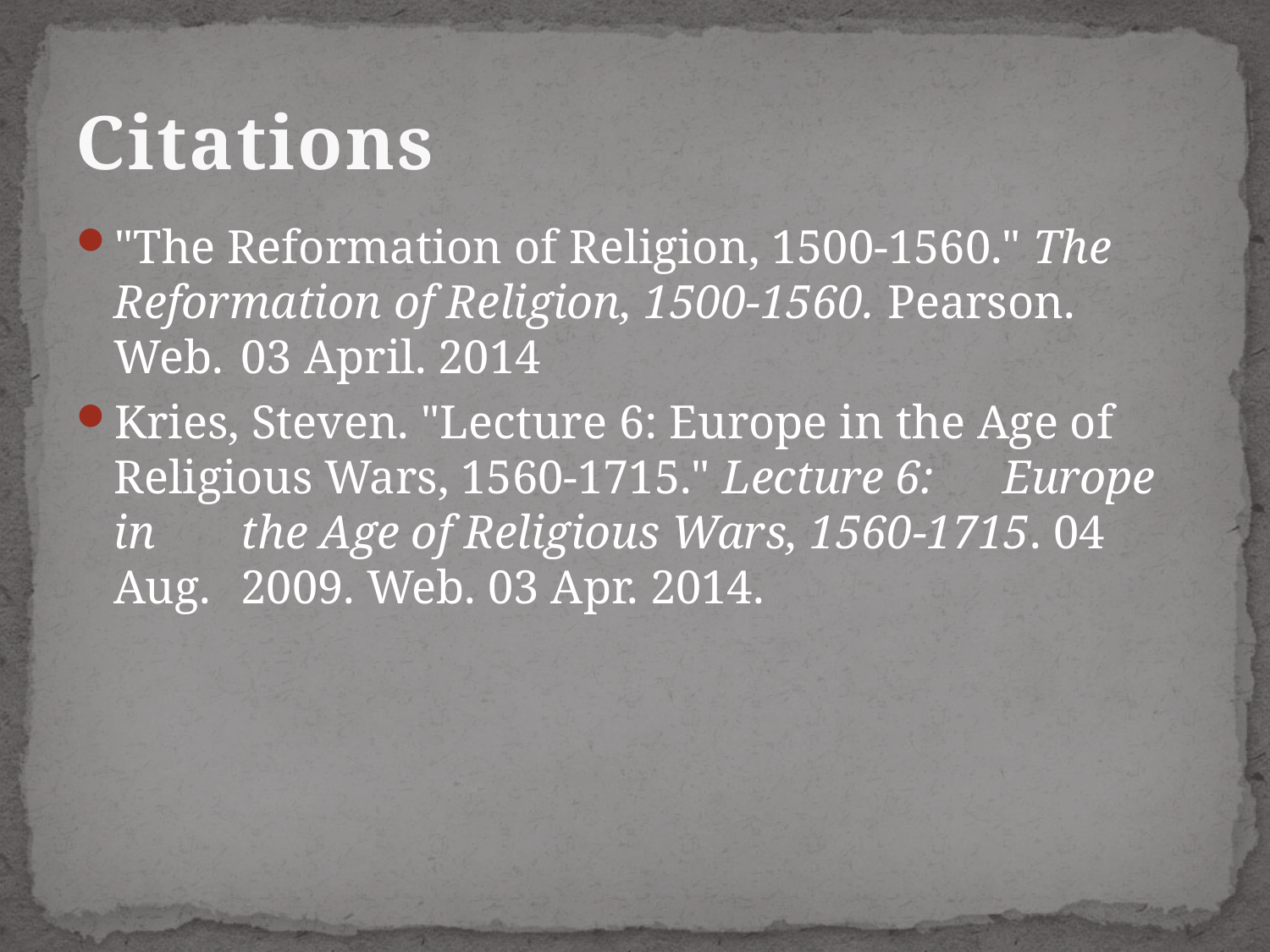

# Citations
"The Reformation of Religion, 1500-1560." The 	Reformation of Religion, 1500-1560. Pearson. 	Web. 	03 April. 2014
Kries, Steven. "Lecture 6: Europe in the Age of 	Religious Wars, 1560-1715." Lecture 6: 	Europe in 	the Age of Religious Wars, 1560-1715. 04 Aug. 	2009. Web. 03 Apr. 2014.